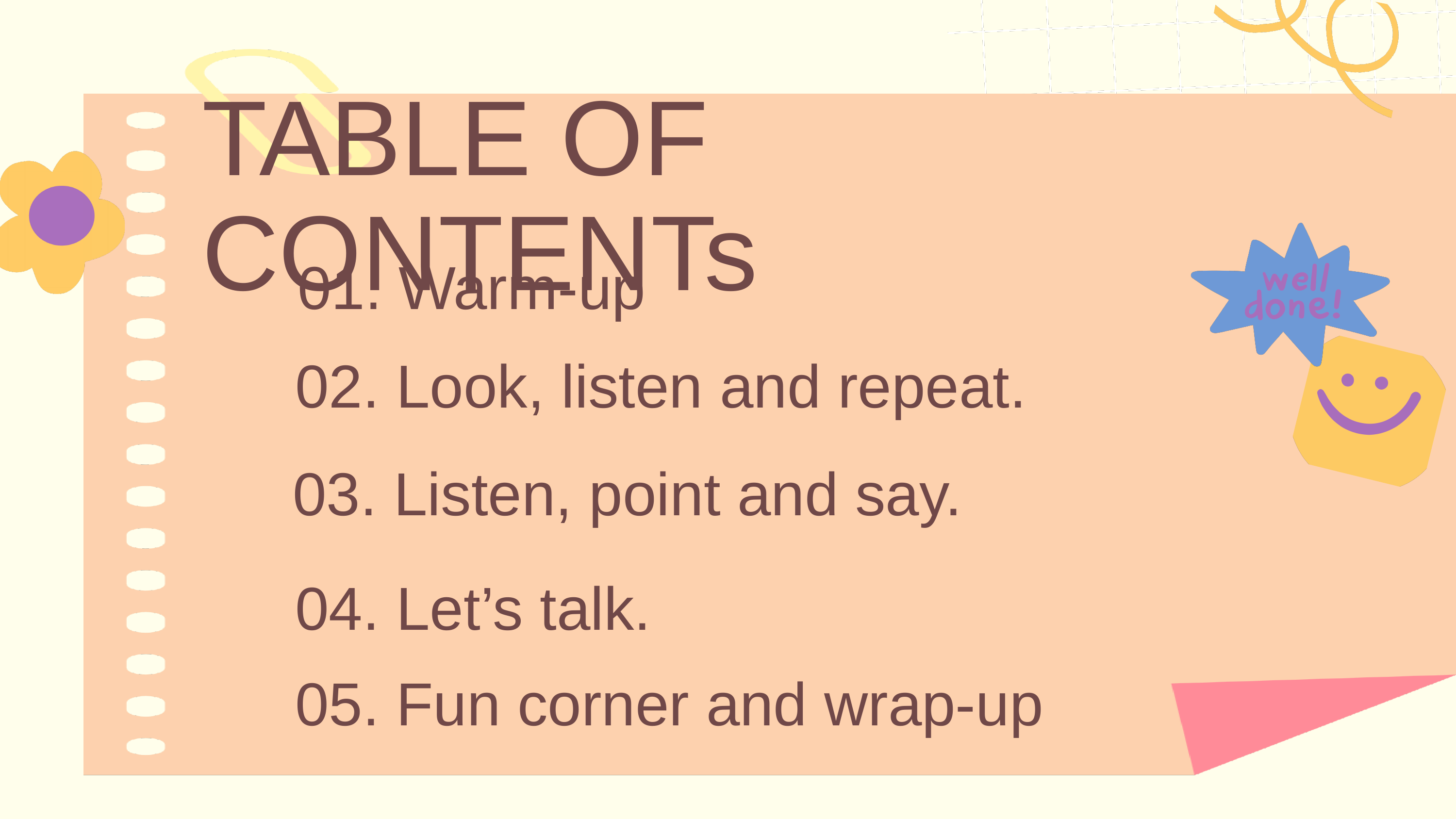

TABLE OF CONTENTs

01. Warm-up
02. Look, listen and repeat.

03. Listen, point and say.
04. Let’s talk.
05. Fun corner and wrap-up